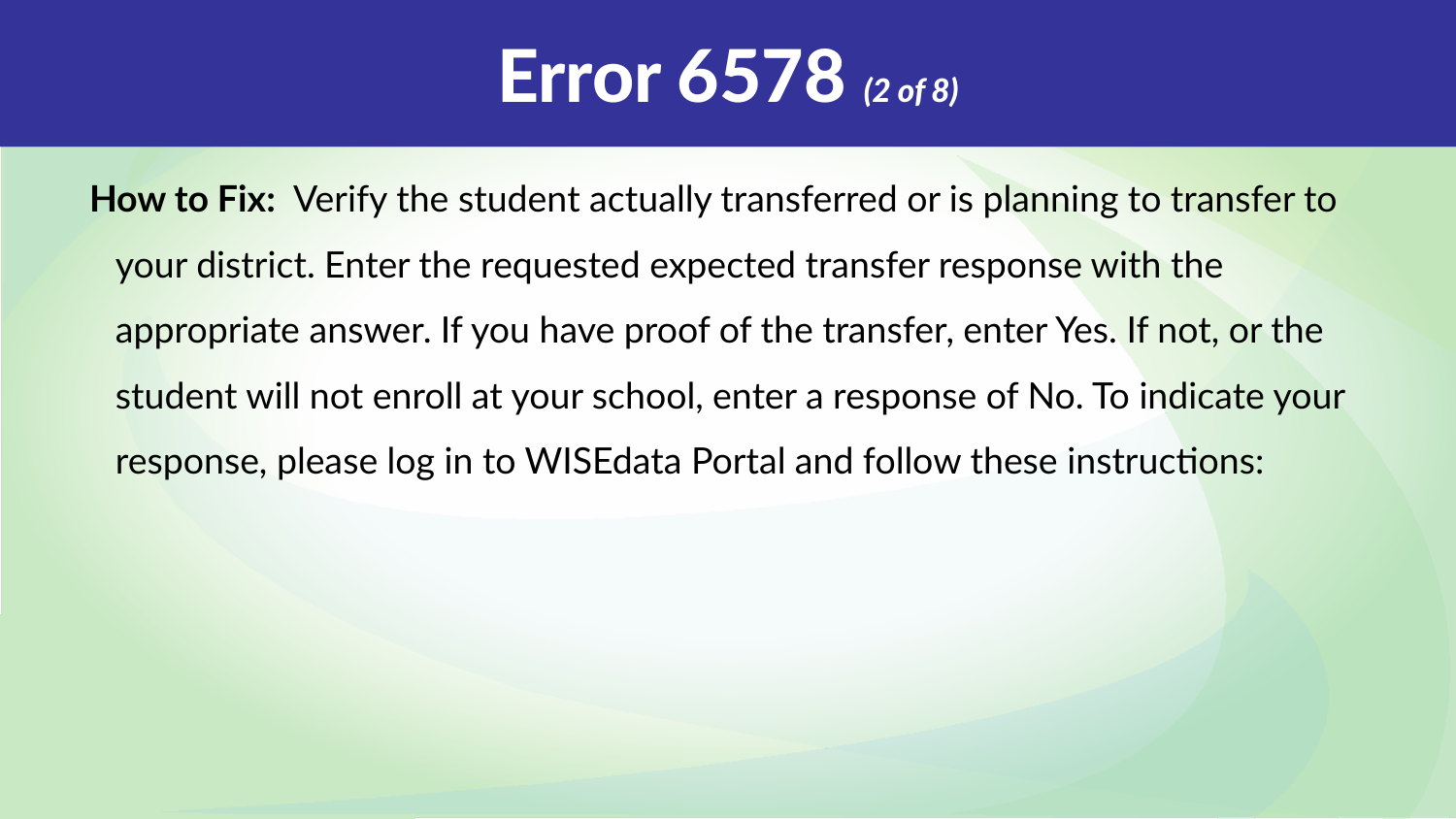

Error 6578 (2 of 8)
How to Fix:  Verify the student actually transferred or is planning to transfer to your district. Enter the requested expected transfer response with the appropriate answer. If you have proof of the transfer, enter Yes. If not, or the student will not enroll at your school, enter a response of No. To indicate your response, please log in to WISEdata Portal and follow these instructions: